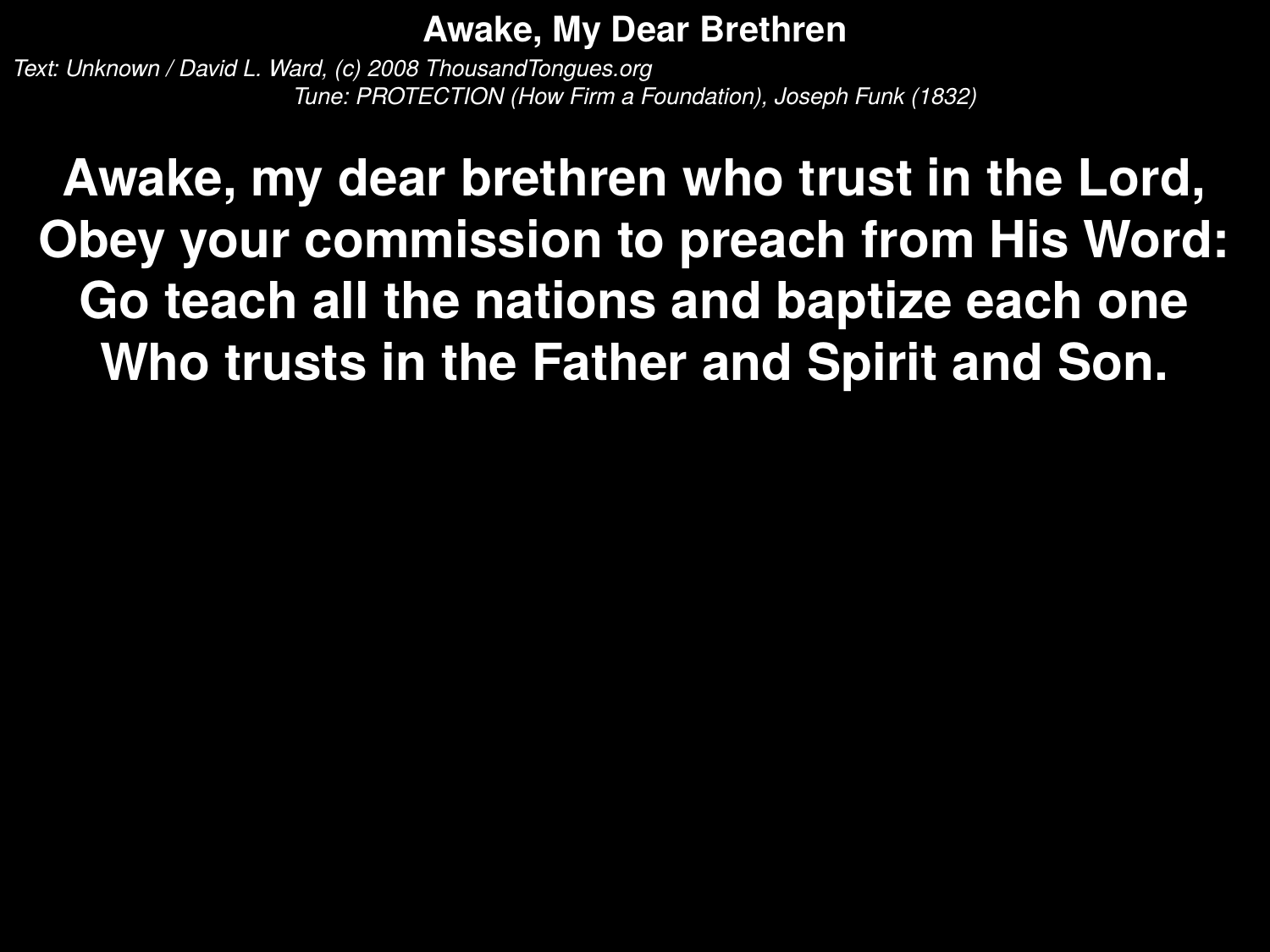

Awake, My Dear Brethren
Text: Unknown / David L. Ward, (c) 2008 ThousandTongues.org
Tune: PROTECTION (How Firm a Foundation), Joseph Funk (1832)
Awake, my dear brethren who trust in the Lord,
Obey your commission to preach from His Word:
Go teach all the nations and baptize each one
Who trusts in the Father and Spirit and Son.